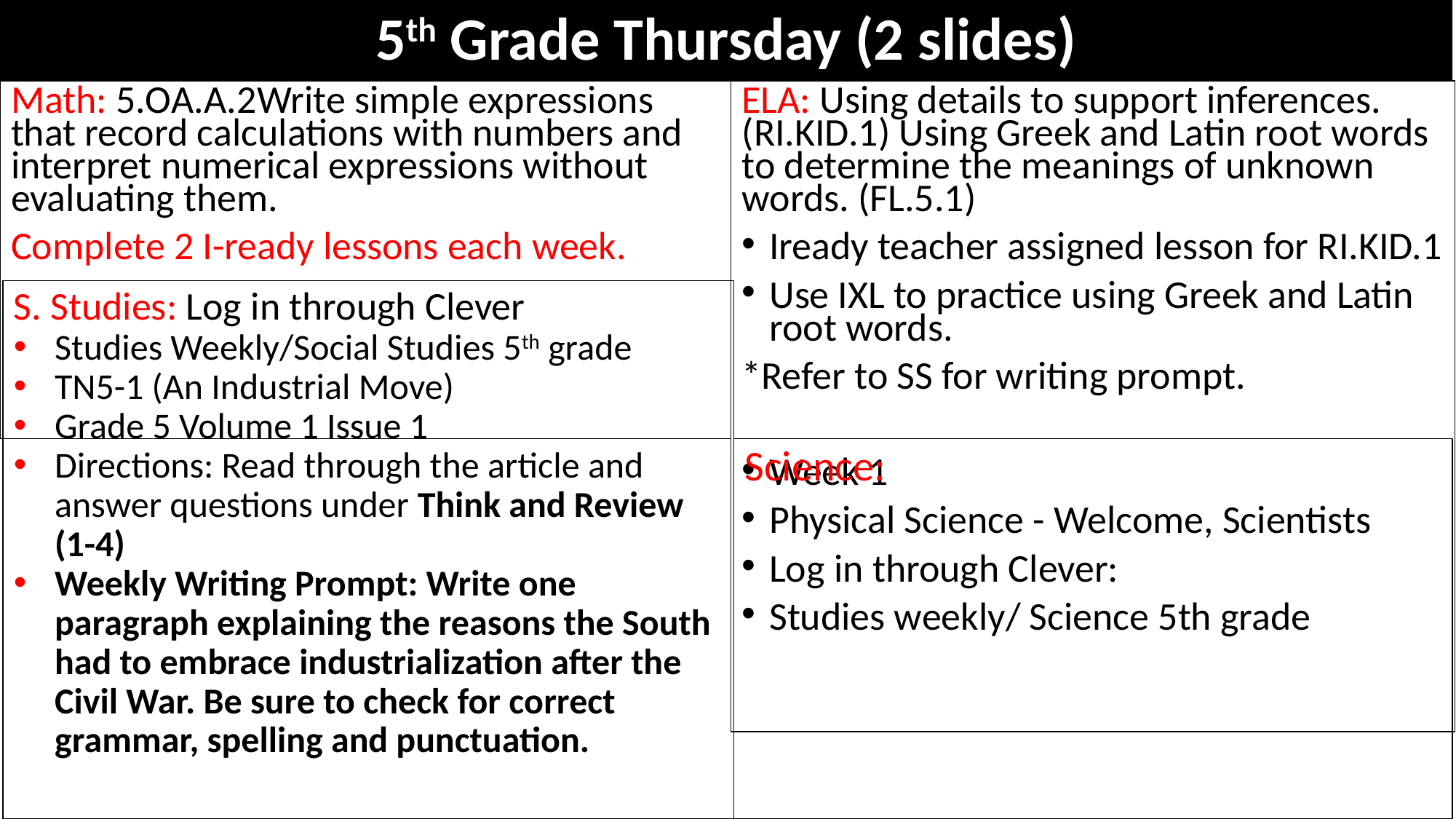

# 5th Grade Thursday (2 slides)
ELA: Using details to support inferences. (RI.KID.1) Using Greek and Latin root words to determine the meanings of unknown words. (FL.5.1)
Iready teacher assigned lesson for RI.KID.1
Use IXL to practice using Greek and Latin root words.
*Refer to SS for writing prompt.

Week 1
Physical Science - Welcome, Scientists
Log in through Clever:
Studies weekly/ Science 5th grade

Math: 5.OA.A.2Write simple expressions that record calculations with numbers and interpret numerical expressions without evaluating them.
Complete 2 I-ready lessons each week.

S. Studies: Log in through Clever
Studies Weekly/Social Studies 5th grade
TN5-1 (An Industrial Move)
Grade 5 Volume 1 Issue 1
Directions: Read through the article and answer questions under Think and Review (1-4)
Weekly Writing Prompt: Write one paragraph explaining the reasons the South had to embrace industrialization after the Civil War. Be sure to check for correct grammar, spelling and punctuation.

Science: